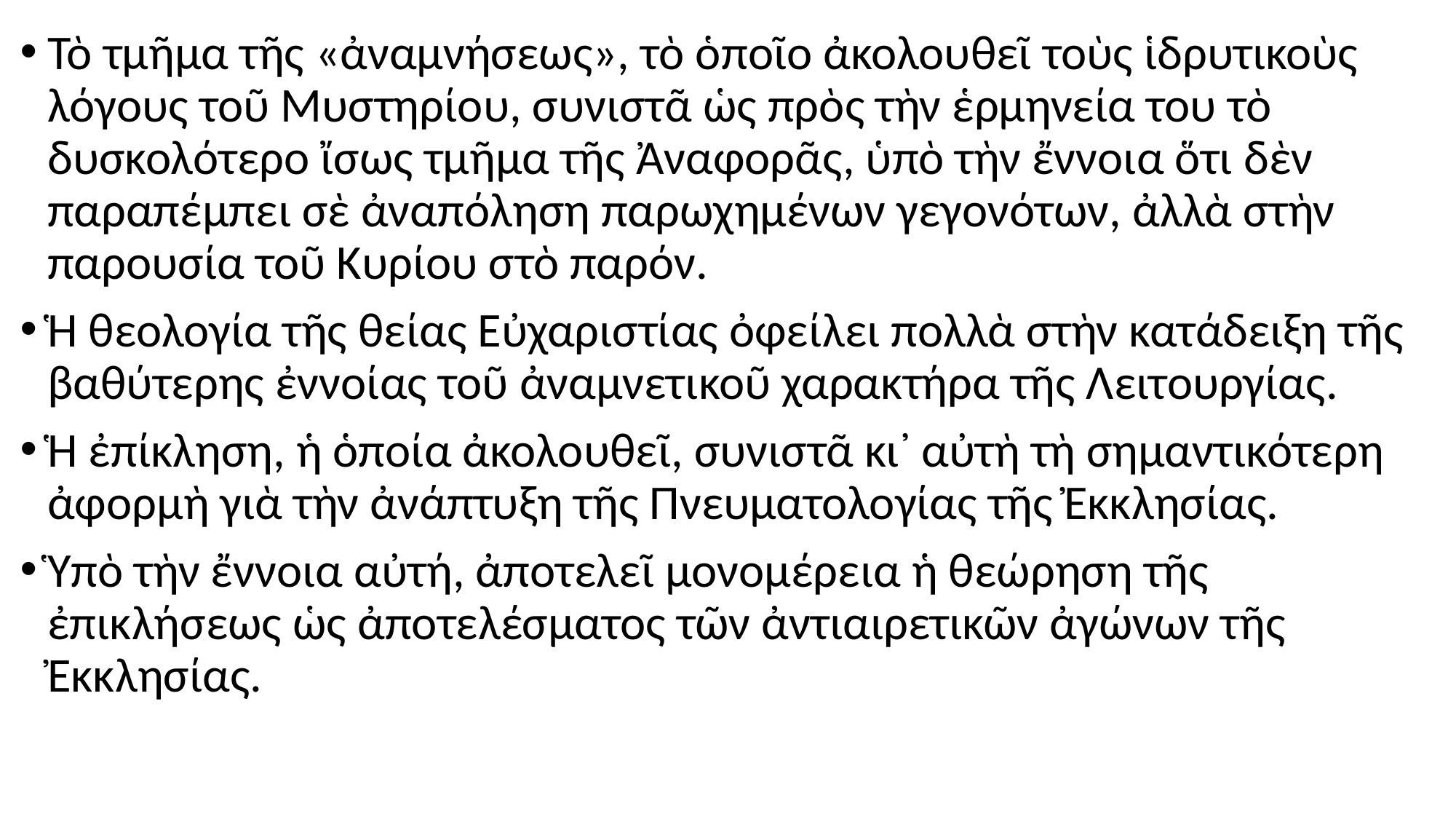

#
Τὸ τμῆμα τῆς «ἀναμνήσεως», τὸ ὁποῖο ἀκολουθεῖ τοὺς ἱδρυτικοὺς λόγους τοῦ Μυστηρίου, συνιστᾶ ὡς πρὸς τὴν ἑρμηνεία του τὸ δυσκολότερο ἴσως τμῆμα τῆς Ἀναφορᾶς, ὑπὸ τὴν ἔννοια ὅτι δὲν παραπέμπει σὲ ἀναπόληση παρωχημένων γεγονότων, ἀλλὰ στὴν παρουσία τοῦ Κυρίου στὸ παρόν.
Ἡ θεολογία τῆς θείας Εὐχαριστίας ὀφείλει πολλὰ στὴν κατάδειξη τῆς βαθύτερης ἐννοίας τοῦ ἀναμνετικοῦ χαρακτήρα τῆς Λειτουργίας.
Ἡ ἐπίκληση, ἡ ὁποία ἀκολουθεῖ, συνιστᾶ κι᾽ αὐτὴ τὴ σημαντικότερη ἀφορμὴ γιὰ τὴν ἀνάπτυξη τῆς Πνευματολογίας τῆς Ἐκκλησίας.
Ὑπὸ τὴν ἔννοια αὐτή, ἀποτελεῖ μονομέρεια ἡ θεώρηση τῆς ἐπικλήσεως ὡς ἀποτελέσματος τῶν ἀντιαιρετικῶν ἀγώνων τῆς Ἐκκλησίας.